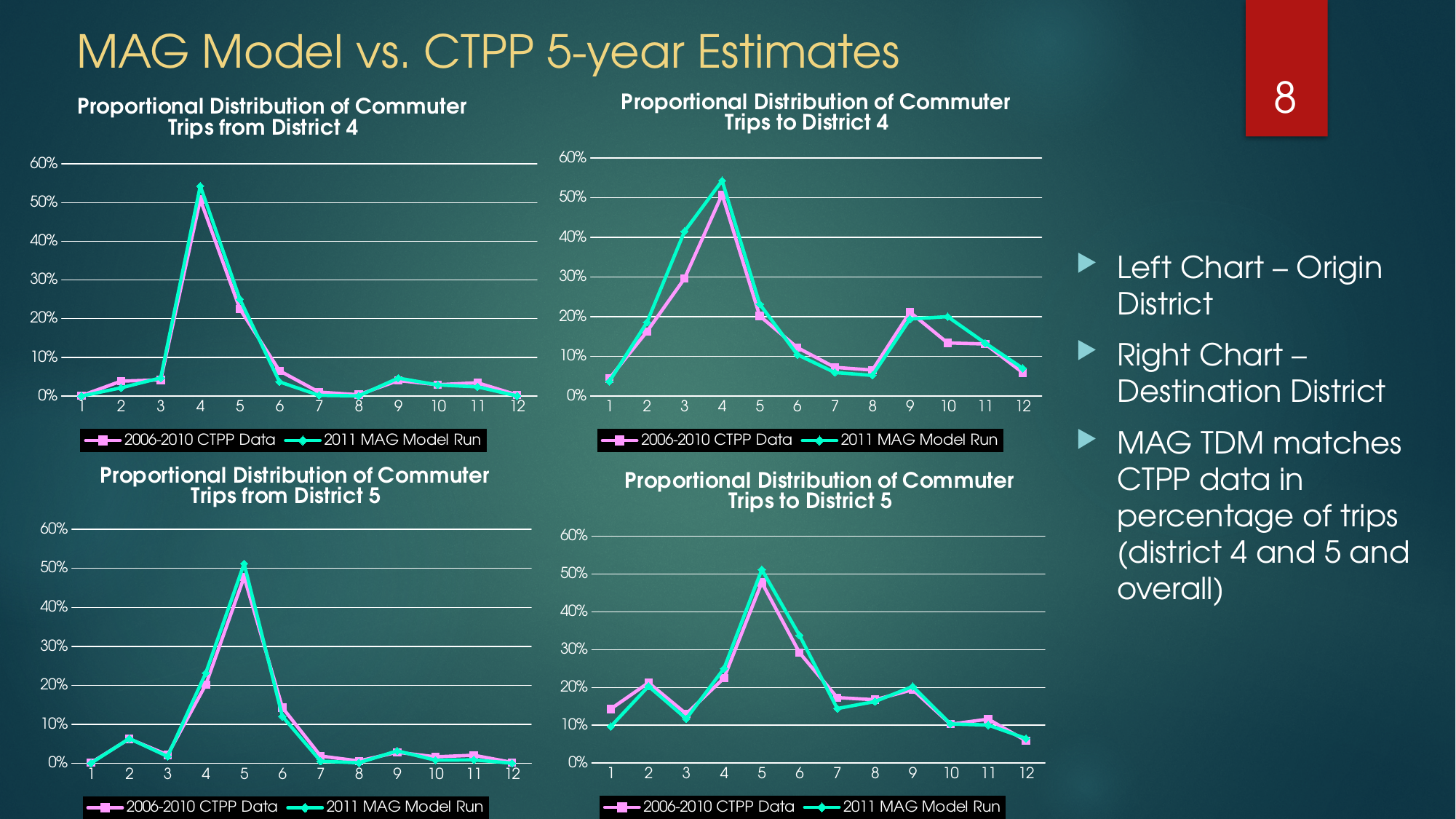

# MAG Model vs. CTPP 5-year Estimates
8

### Chart: Proportional Distribution of Commuter Trips to District 4

| Category | 2006-2010 CTPP Data | 2011 MAG Model Run |
|---|---|---|
| 1 | 0.04392109871877589 | 0.036641805171010185 |
| 2 | 0.16238978011831198 | 0.1857391350991083 |
| 3 | 0.2963669937962947 | 0.41507104677315826 |
| 4 | 0.5080257381123836 | 0.5429931563468817 |
| 5 | 0.2018882606214661 | 0.23159893448357294 |
| 6 | 0.12205370335773366 | 0.10429902834275384 |
| 7 | 0.07221866055062444 | 0.05917962053993375 |
| 8 | 0.06535188618140397 | 0.0518270358836265 |
| 9 | 0.21129890414089994 | 0.1941162965739738 |
| 10 | 0.13370122804290385 | 0.20000648090829518 |
| 11 | 0.1310823242745966 | 0.1334938822781281 |
| 12 | 0.05864441873211132 | 0.06971826051338907 |

### Chart: Proportional Distribution of Commuter Trips from District 4

| Category | 2006-2010 CTPP Data | 2011 MAG Model Run |
|---|---|---|
| 1 | 0.0010743571279239951 | 8.038542706313664e-05 |
| 2 | 0.03856070988873145 | 0.02143462046508145 |
| 3 | 0.04183023995911642 | 0.04692539645643761 |
| 4 | 0.5080257381123836 | 0.5429931563468817 |
| 5 | 0.22491811656484478 | 0.2502689257170948 |
| 6 | 0.06523961067620618 | 0.036554107746142185 |
| 7 | 0.010168645032404932 | 0.0019671617880453623 |
| 8 | 0.0034495574810100146 | 0.0005536011846570693 |
| 9 | 0.04001835118121211 | 0.04633548311128754 |
| 10 | 0.029396733954331098 | 0.02870666995518772 |
| 11 | 0.03432716207112825 | 0.023842859477188554 |
| 12 | 0.0029907779507073375 | 0.000337632324933596 |
Left Chart – Origin District
Right Chart – Destination District
MAG TDM matches CTPP data in percentage of trips (district 4 and 5 and overall)

### Chart: Proportional Distribution of Commuter Trips from District 5

| Category | 2006-2010 CTPP Data | 2011 MAG Model Run |
|---|---|---|
| 1 | 0.0015251335788763823 | 0.00019355752551902632 |
| 2 | 0.06268610260932718 | 0.06330889111063079 |
| 3 | 0.021538621154743993 | 0.01747743886853787 |
| 4 | 0.2018882606214661 | 0.23159893448357294 |
| 5 | 0.4778855631062928 | 0.512076618905003 |
| 6 | 0.142765990558697 | 0.12029431432811721 |
| 7 | 0.018483166467811393 | 0.005390545031990405 |
| 8 | 0.005929345852570423 | 0.00112996375830742 |
| 9 | 0.028147533329874994 | 0.03177560150165968 |
| 10 | 0.01645484255848939 | 0.007832631550354291 |
| 11 | 0.020532240493852792 | 0.008715085769367704 |
| 12 | 0.0021631996679981357 | 0.00020641716693970408 |

### Chart: Proportional Distribution of Commuter Trips to District 5

| Category | 2006-2010 CTPP Data | 2011 MAG Model Run |
|---|---|---|
| 1 | 0.14310074661259103 | 0.09667010367691849 |
| 2 | 0.2125556806997251 | 0.20316184808458843 |
| 3 | 0.12996659543125091 | 0.11716479658281023 |
| 4 | 0.22491811656484478 | 0.2502689257170948 |
| 5 | 0.4778855631062928 | 0.512076618905003 |
| 6 | 0.2918833539971809 | 0.3378696382526043 |
| 7 | 0.17316947637407784 | 0.14412665340204153 |
| 8 | 0.16742233042235288 | 0.1626301463812804 |
| 9 | 0.19404198041929643 | 0.2025895367757797 |
| 10 | 0.10269703093424534 | 0.10342682761300297 |
| 11 | 0.116109301573883 | 0.1004697019088204 |
| 12 | 0.058989505308243505 | 0.06507680441922893 |